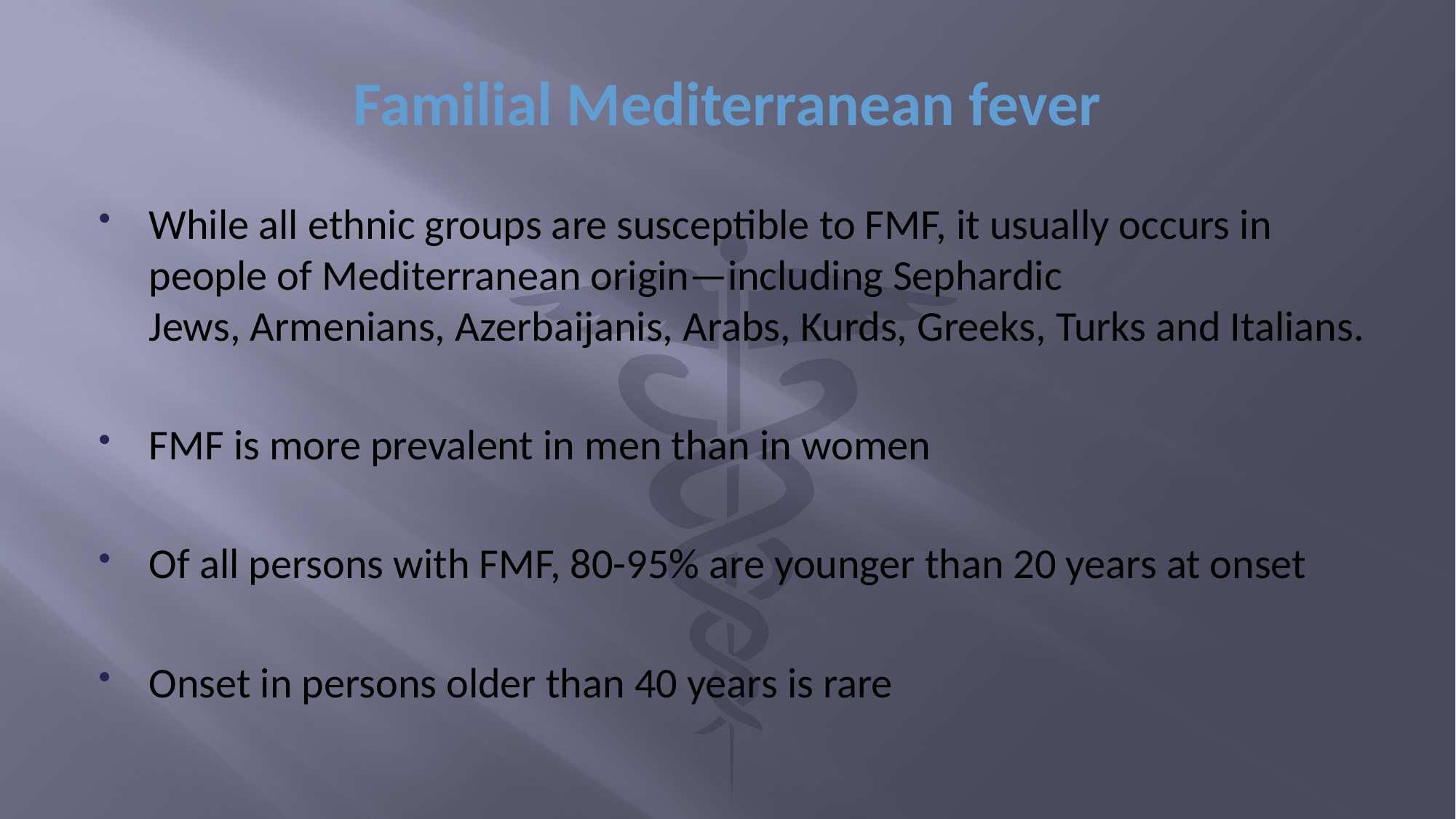

# Familial Mediterranean fever
While all ethnic groups are susceptible to FMF, it usually occurs in people of Mediterranean origin—including Sephardic Jews, Armenians, Azerbaijanis, Arabs, Kurds, Greeks, Turks and Italians.

FMF is more prevalent in men than in women

Of all persons with FMF, 80-95% are younger than 20 years at onset

Onset in persons older than 40 years is rare